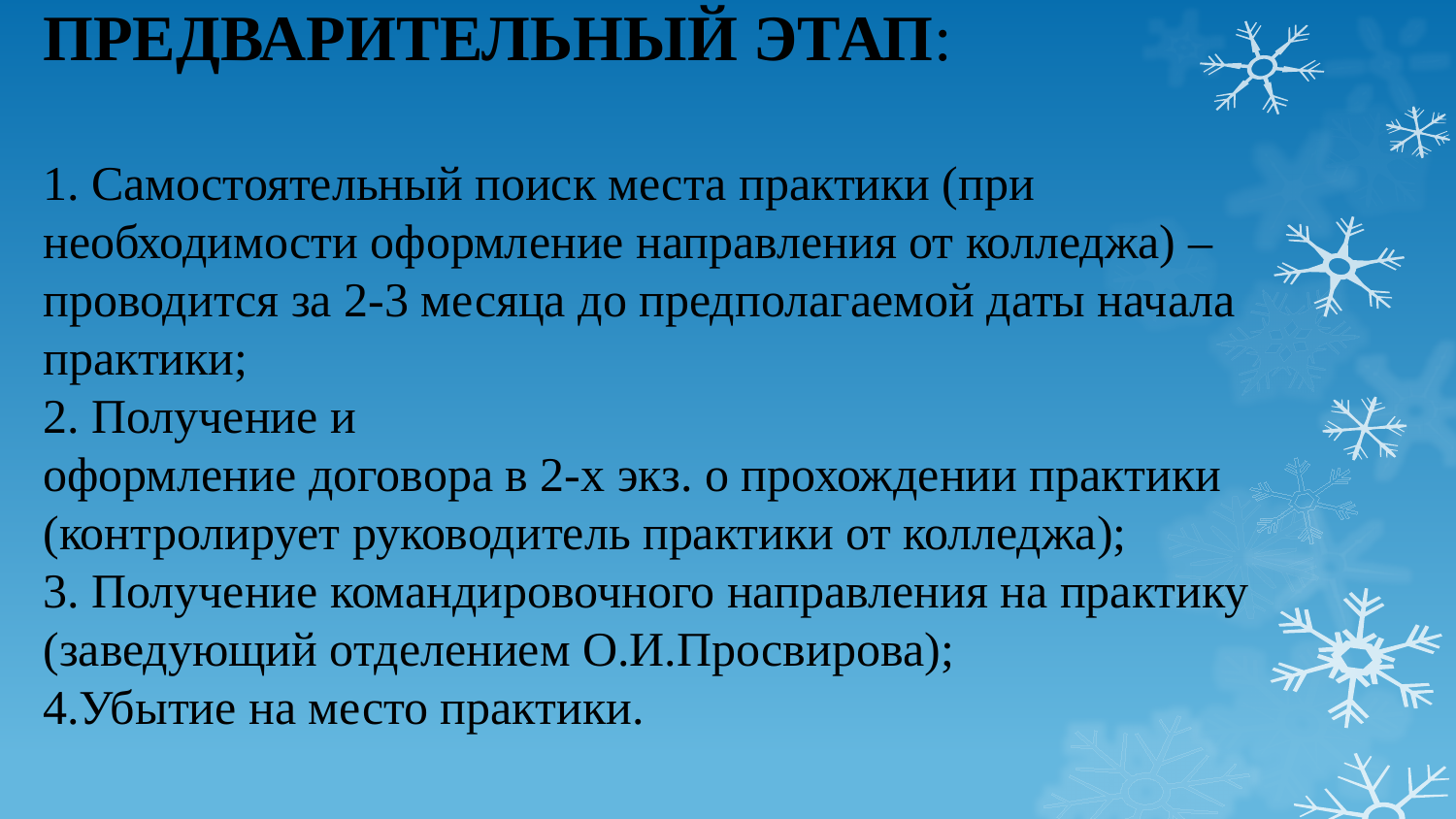

# ПРЕДВАРИТЕЛЬНЫЙ ЭТАП: 1. Самостоятельный поиск места практики (при необходимости оформление направления от колледжа) – проводится за 2-3 месяца до предполагаемой даты начала практики; 2. Получение и оформление договора в 2-х экз. о прохождении практики (контролирует руководитель практики от колледжа); 3. Получение командировочного направления на практику (заведующий отделением О.И.Просвирова); 4.Убытие на место практики.